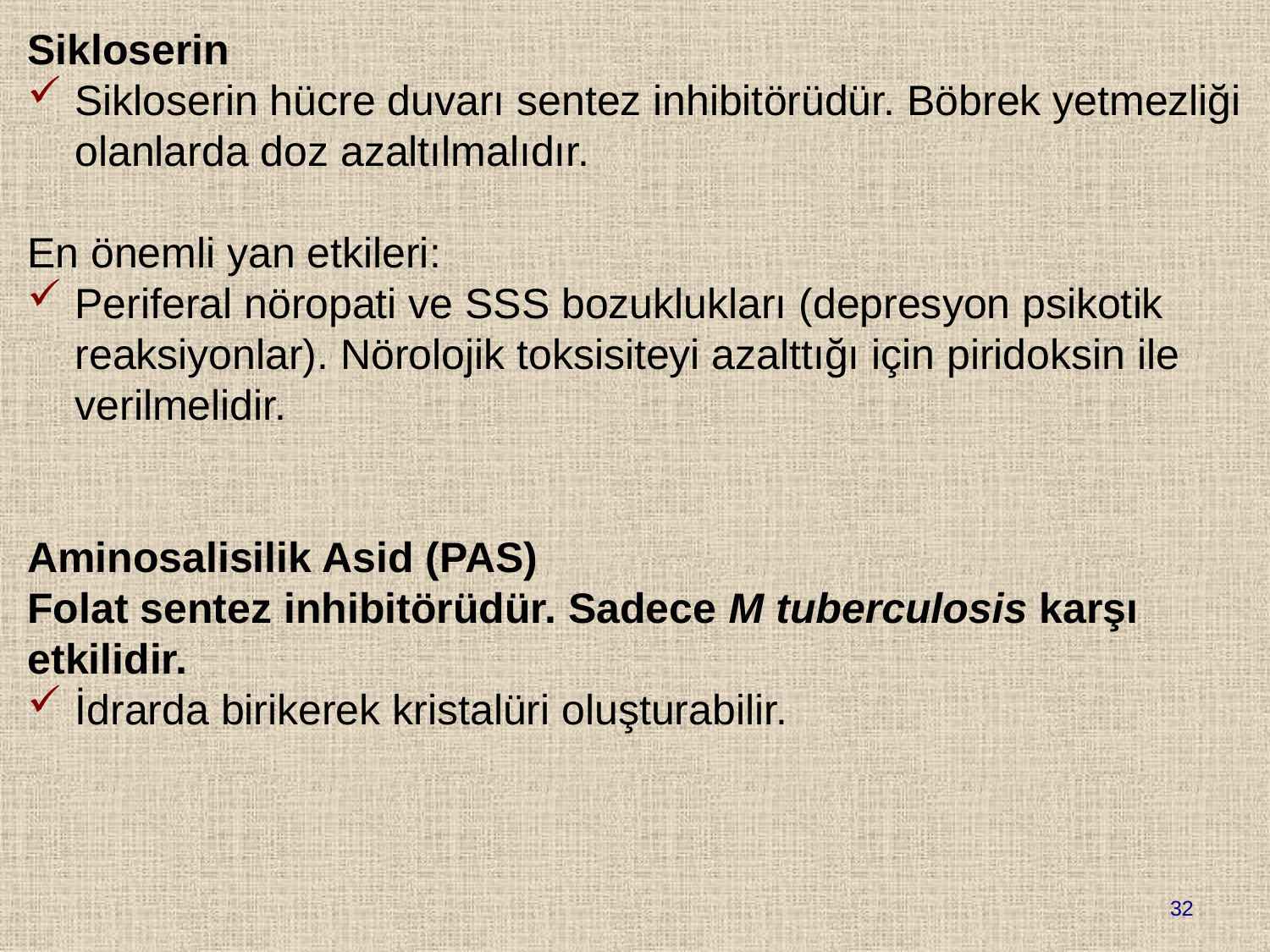

Sikloserin
Sikloserin hücre duvarı sentez inhibitörüdür. Böbrek yetmezliği olanlarda doz azaltılmalıdır.

En önemli yan etkileri:
Periferal nöropati ve SSS bozuklukları (depresyon psikotik reaksiyonlar). Nörolojik toksisiteyi azalttığı için piridoksin ile verilmelidir.

Aminosalisilik Asid (PAS)
Folat sentez inhibitörüdür. Sadece M tuberculosis karşı etkilidir.
İdrarda birikerek kristalüri oluşturabilir.
32